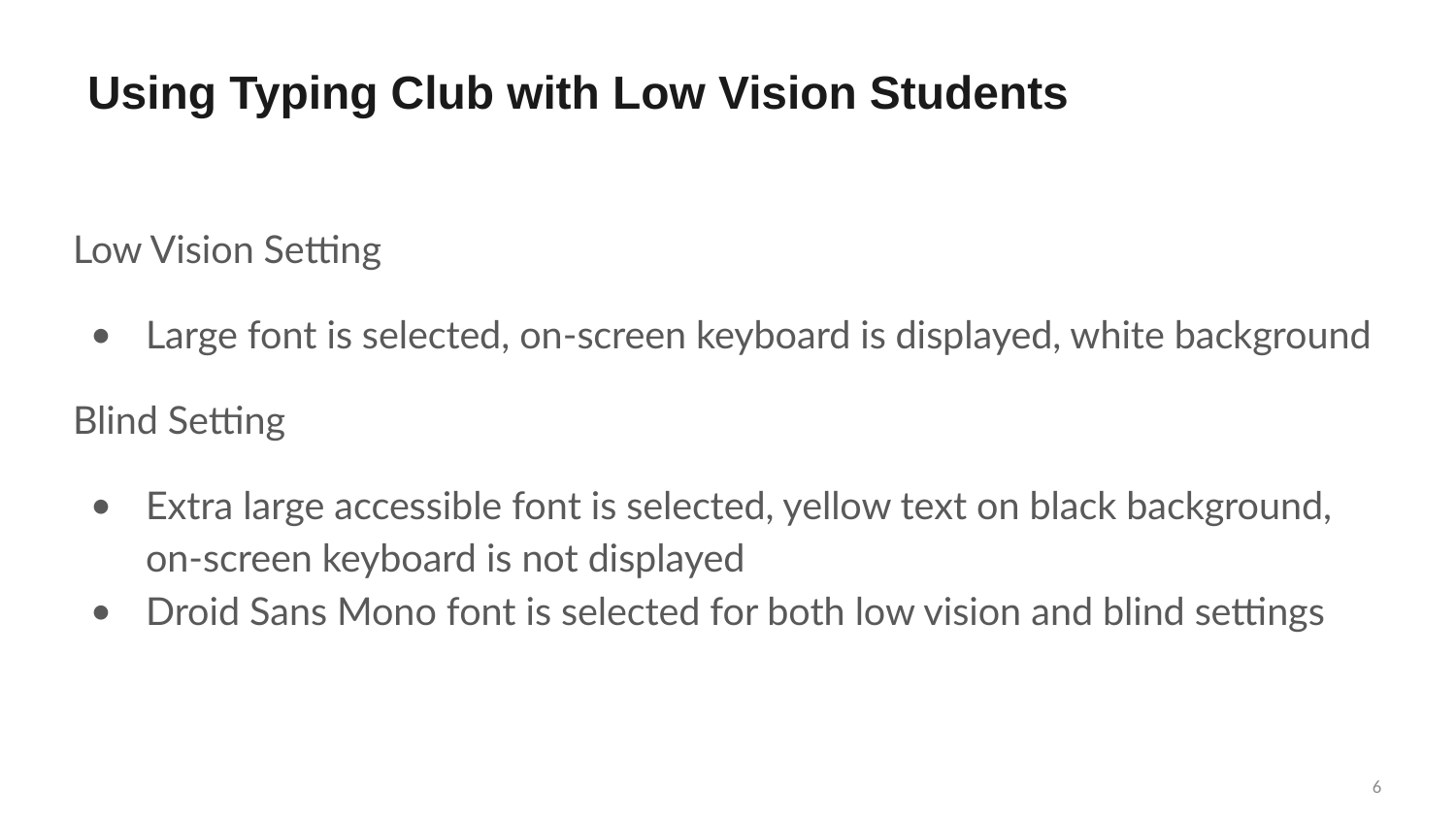

# Using Typing Club with Low Vision Students
Low Vision Setting
Large font is selected, on-screen keyboard is displayed, white background
Blind Setting
Extra large accessible font is selected, yellow text on black background, on-screen keyboard is not displayed
Droid Sans Mono font is selected for both low vision and blind settings
6